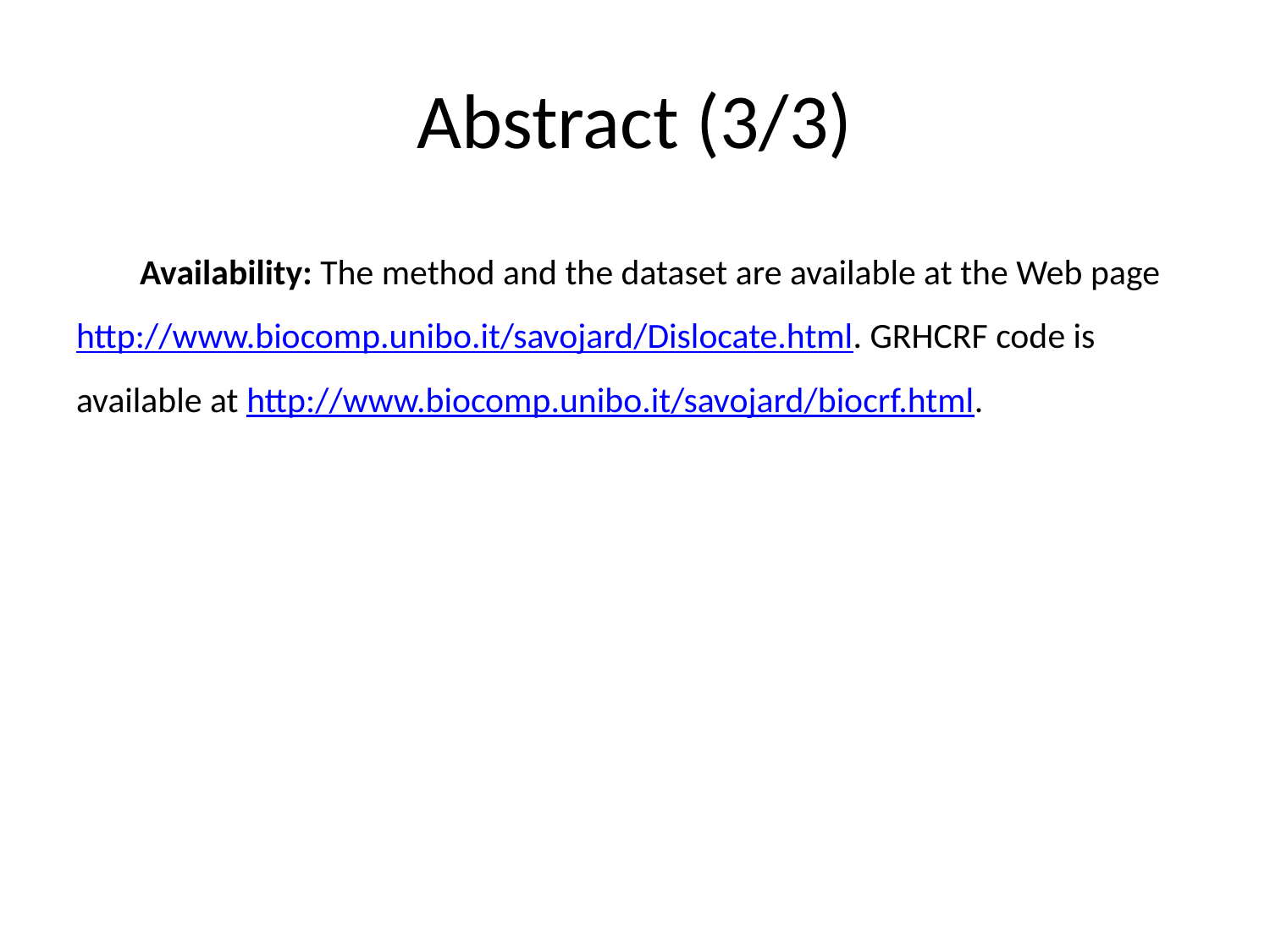

# Abstract (3/3)
Availability: The method and the dataset are available at the Web page http://www.biocomp.unibo.it/savojard/Dislocate.html. GRHCRF code is available at http://www.biocomp.unibo.it/savojard/biocrf.html.